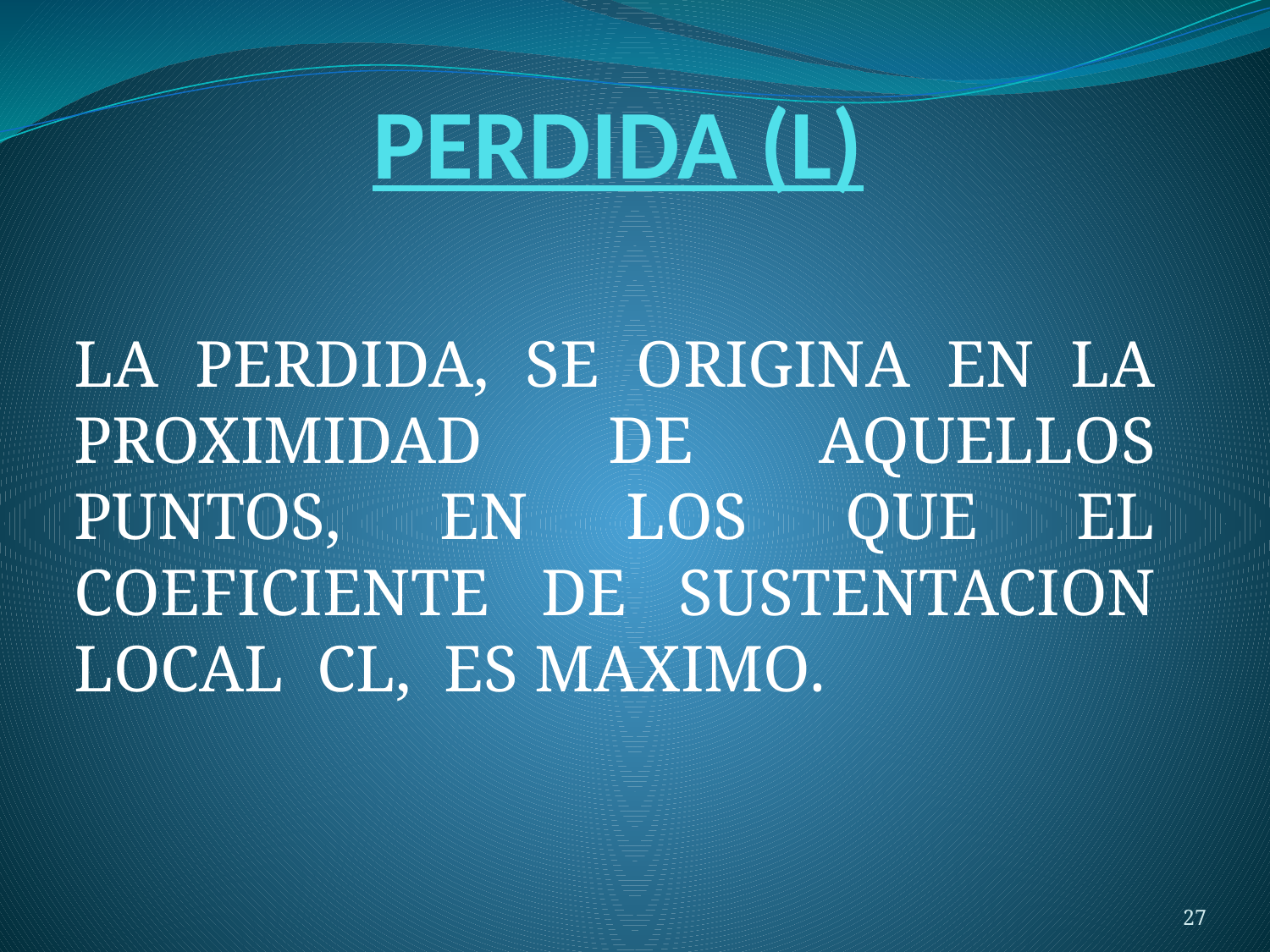

# PERDIDA (L)
LA PERDIDA, SE ORIGINA EN LA PROXIMIDAD DE AQUELLOS PUNTOS, EN LOS QUE EL COEFICIENTE DE SUSTENTACION LOCAL  CL,  ES MAXIMO.
27